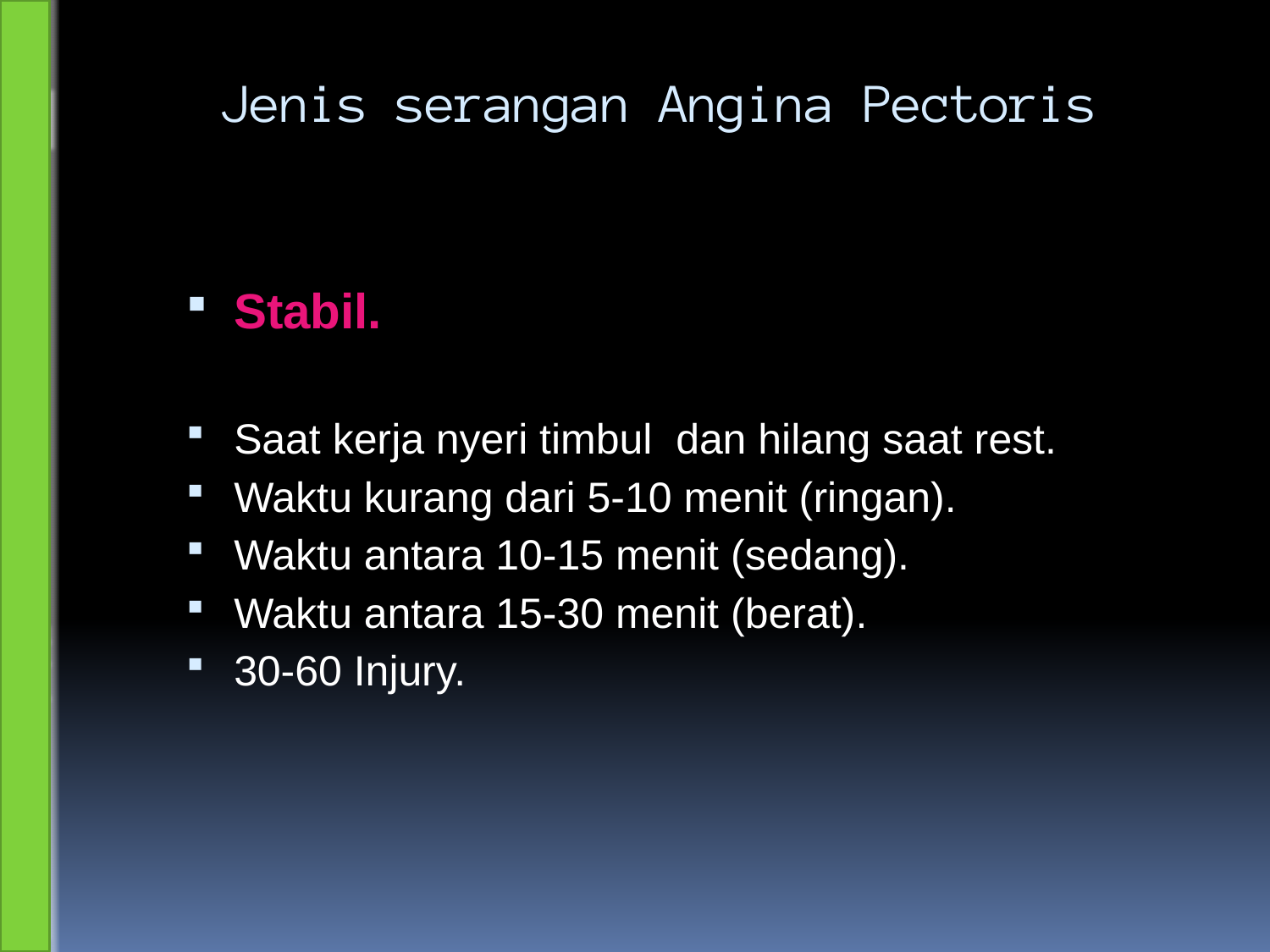

# Jenis serangan Angina Pectoris
Stabil.

Saat kerja nyeri timbul  dan hilang saat rest.
Waktu kurang dari 5-10 menit (ringan).
Waktu antara 10-15 menit (sedang).
Waktu antara 15-30 menit (berat).
30-60 Injury.